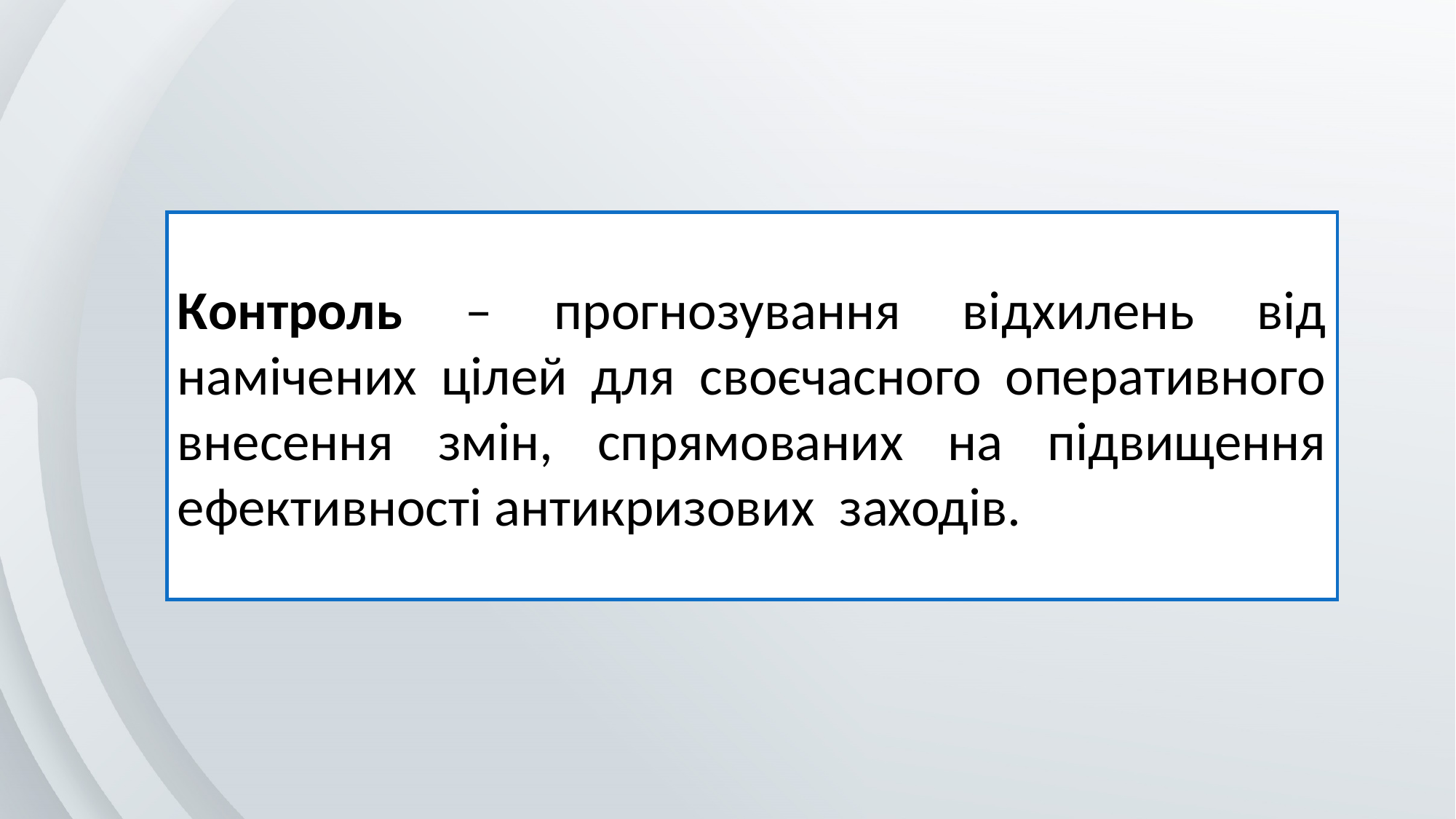

Контроль – прогнозування відхилень від намічених цілей для своєчасного оперативного внесення змін, спрямованих на підвищення ефективності антикризових  заходів.